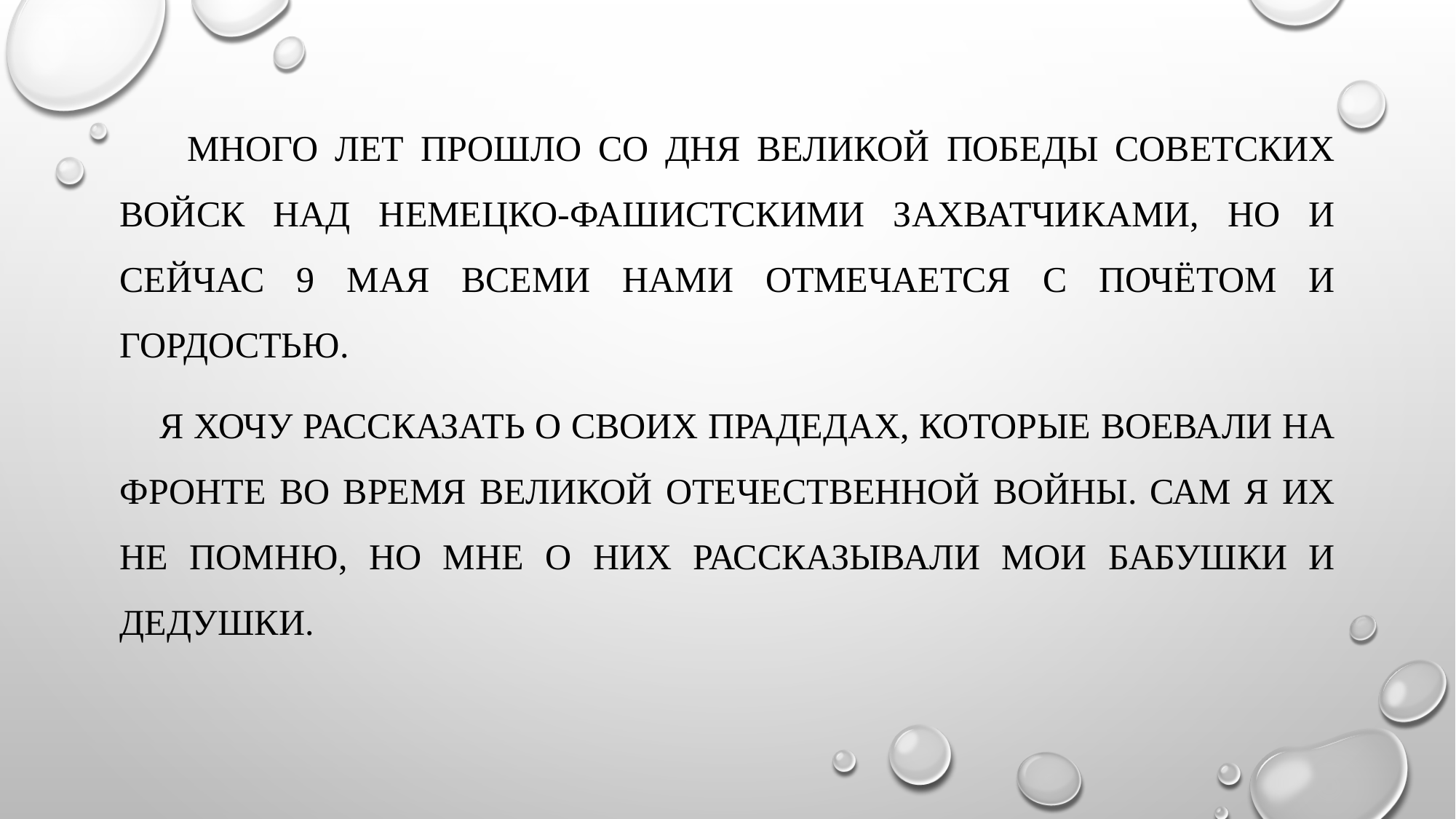

Много лет прошло со дня великой Победы советских войск над немецко-фашистскими захватчиками, но и сейчас 9 Мая всеми нами отмечается с почётом и гордостью.
    Я хочу рассказать о своих прадедах, которые воевали на фронте во время Великой Отечественной войны. Сам я их не помню, но мне о них рассказывали мои бабушки и дедушки.